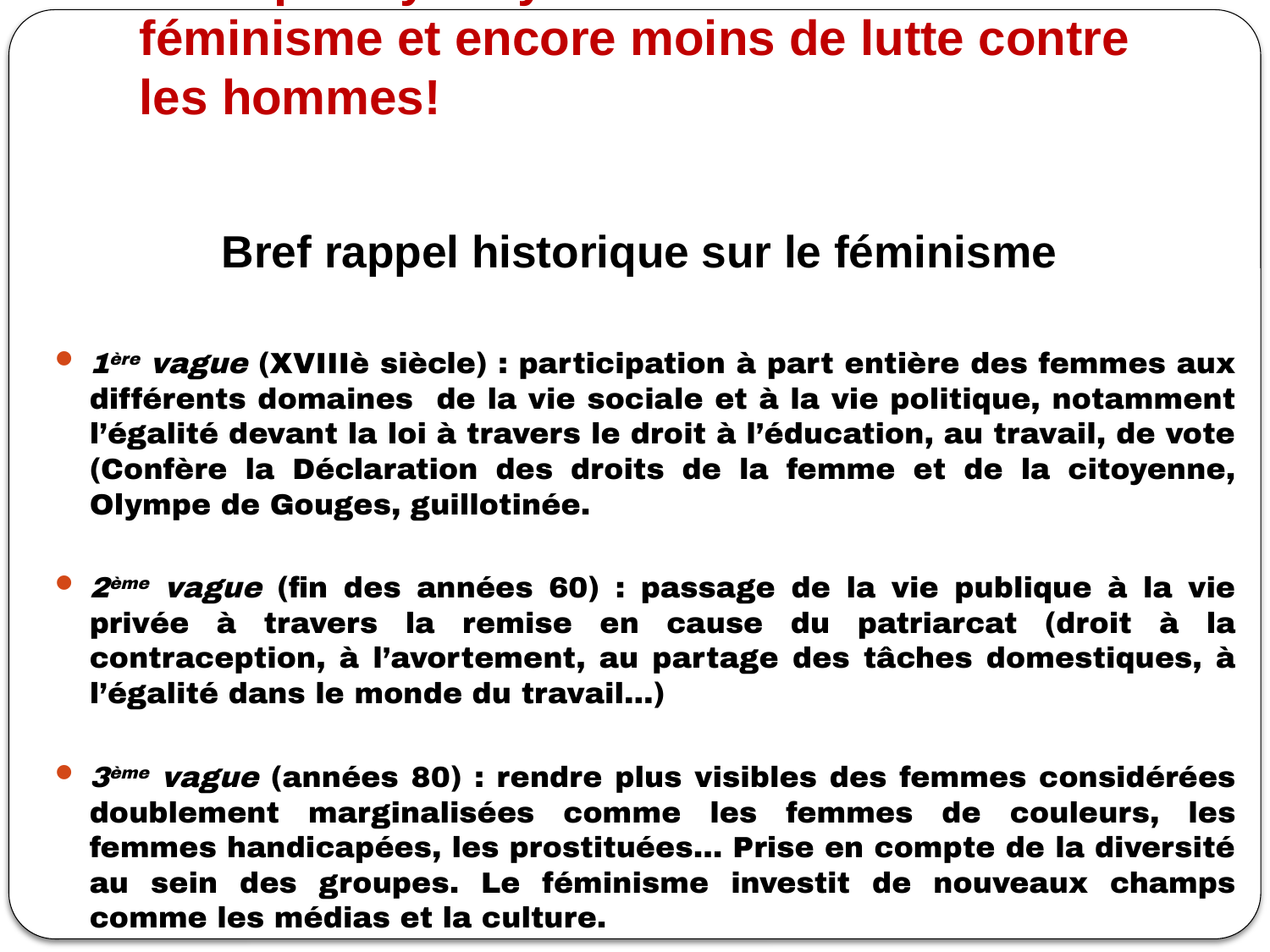

# N’est pas synonyme de femme ni de féminisme et encore moins de lutte contre les hommes!

Bref rappel historique sur le féminisme

1ère vague (XVIIIè siècle) : participation à part entière des femmes aux différents domaines  de la vie sociale et à la vie politique, notamment l’égalité devant la loi à travers le droit à l’éducation, au travail, de vote (Confère la Déclaration des droits de la femme et de la citoyenne, Olympe de Gouges, guillotinée.

2ème vague (fin des années 60) : passage de la vie publique à la vie privée à travers la remise en cause du patriarcat (droit à la contraception, à l’avortement, au partage des tâches domestiques, à l’égalité dans le monde du travail…)

3ème vague (années 80) : rendre plus visibles des femmes considérées doublement marginalisées comme les femmes de couleurs, les femmes handicapées, les prostituées… Prise en compte de la diversité au sein des groupes. Le féminisme investit de nouveaux champs comme les médias et la culture.